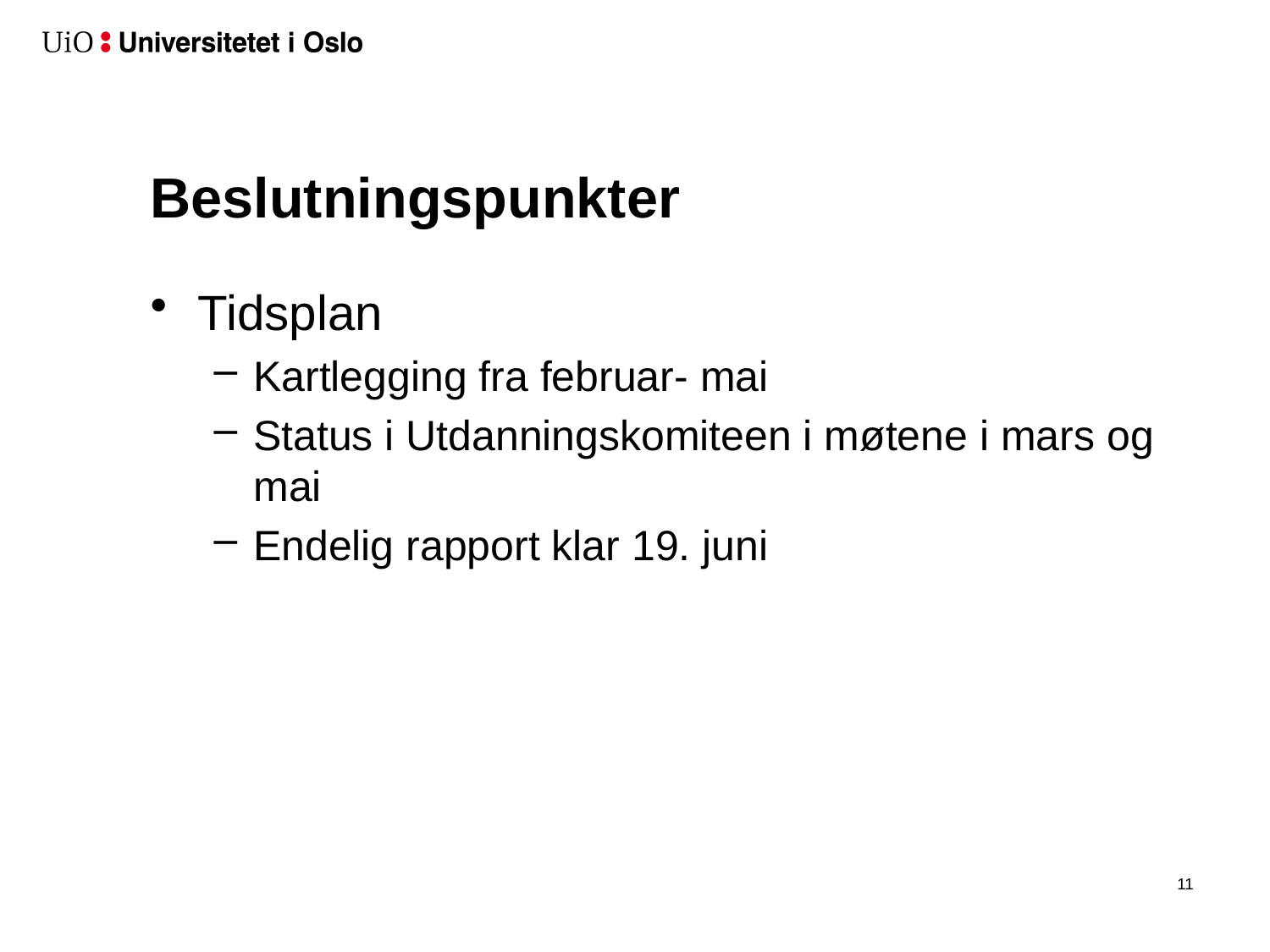

# Beslutningspunkter
Tidsplan
Kartlegging fra februar- mai
Status i Utdanningskomiteen i møtene i mars og mai
Endelig rapport klar 19. juni
11